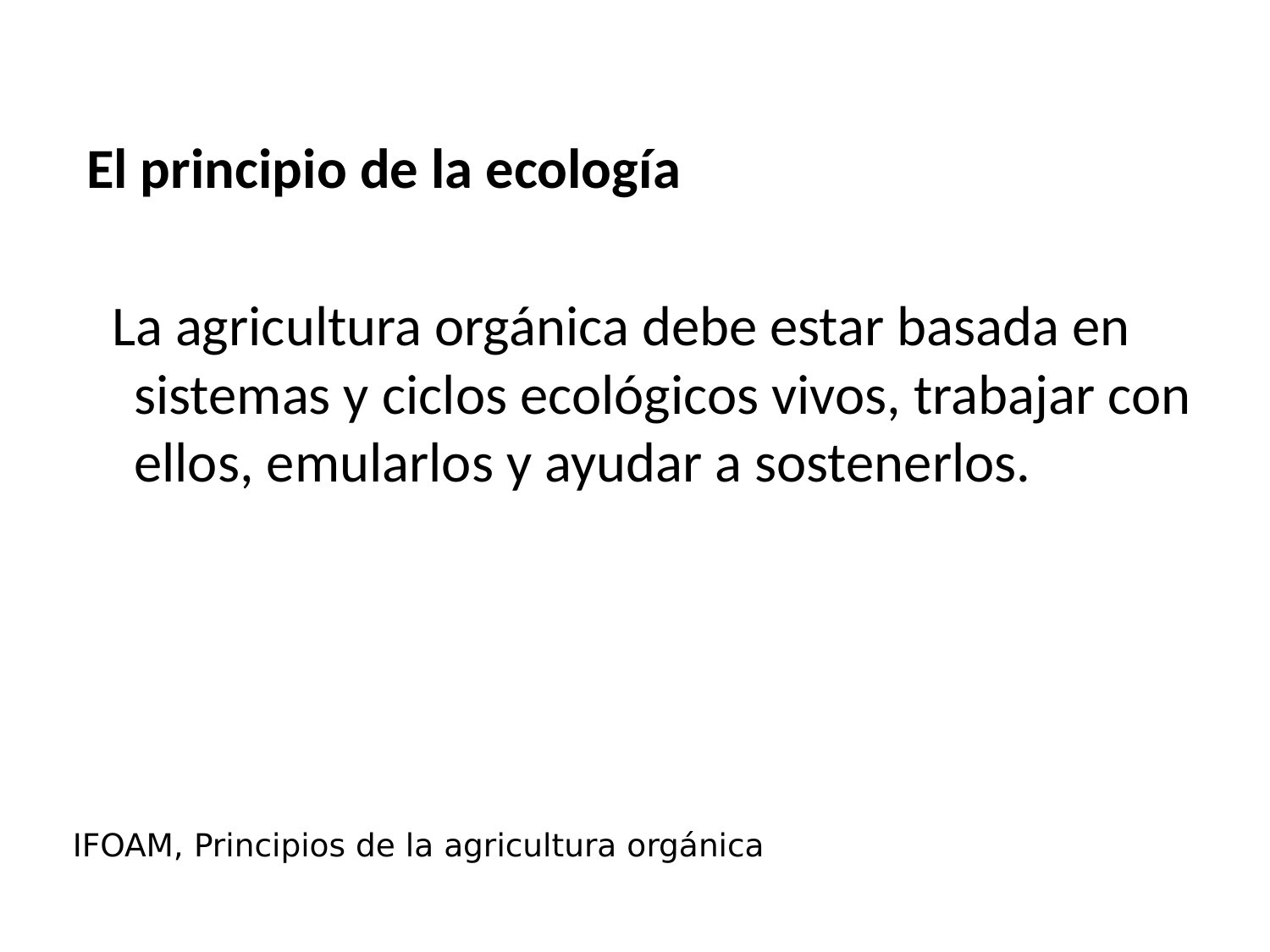

El principio de la ecología

  La agricultura orgánica debe estar basada en sistemas y ciclos ecológicos vivos, trabajar con ellos, emularlos y ayudar a sostenerlos.
IFOAM, Principios de la agricultura orgánica